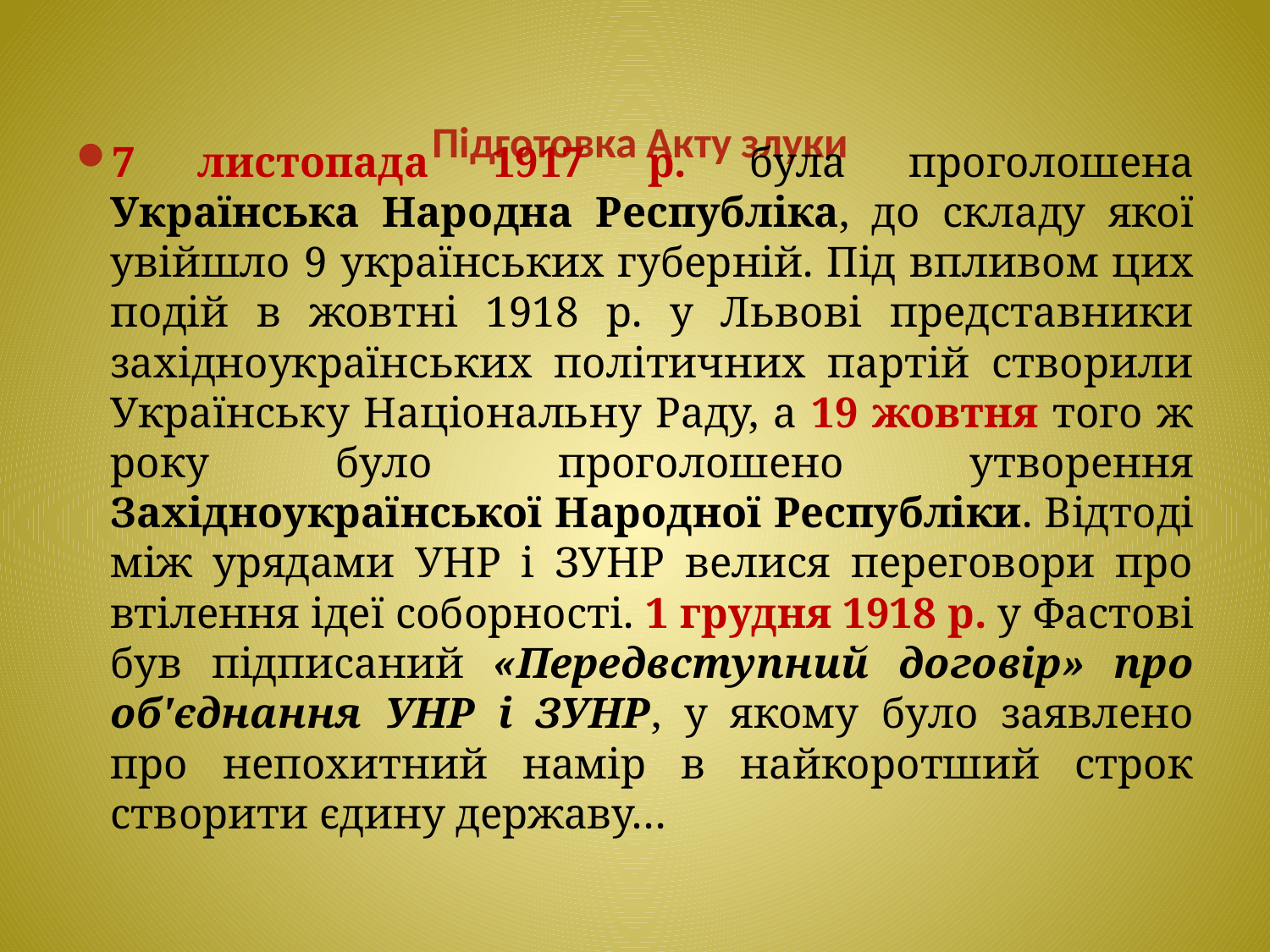

# Підготовка Акту злуки
7 листопада 1917 р. була проголошена Українська Народна Республіка, до складу якої увійшло 9 українських губерній. Під впливом цих подій в жовтні 1918 р. у Львові представники західноукраїнських політичних партій створили Українську Національну Раду, а 19 жовтня того ж року було проголошено утворення Західноукраїнської Народної Республіки. Відтоді між урядами УНР і ЗУНР велися переговори про втілення ідеї соборності. 1 грудня 1918 р. у Фастові був підписаний «Передвступний договір» про об'єднання УНР і ЗУНР, у якому було заявлено про непохитний намір в найкоротший строк створити єдину державу…